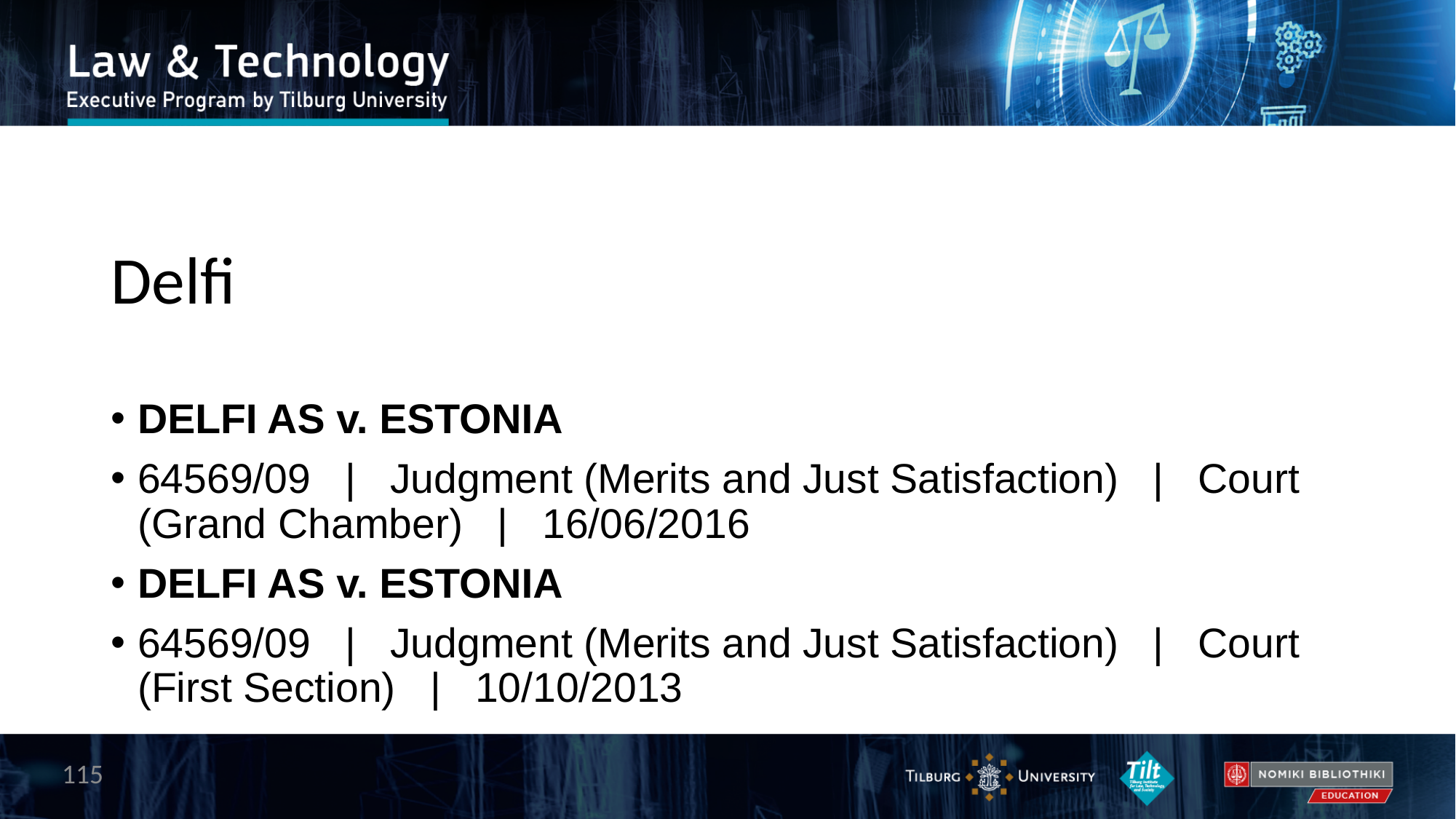

# Delfi
DELFI AS v. ESTONIA
64569/09   |   Judgment (Merits and Just Satisfaction)   |   Court (Grand Chamber)   |   16/06/2016
DELFI AS v. ESTONIA
64569/09   |   Judgment (Merits and Just Satisfaction)   |   Court (First Section)   |   10/10/2013

115